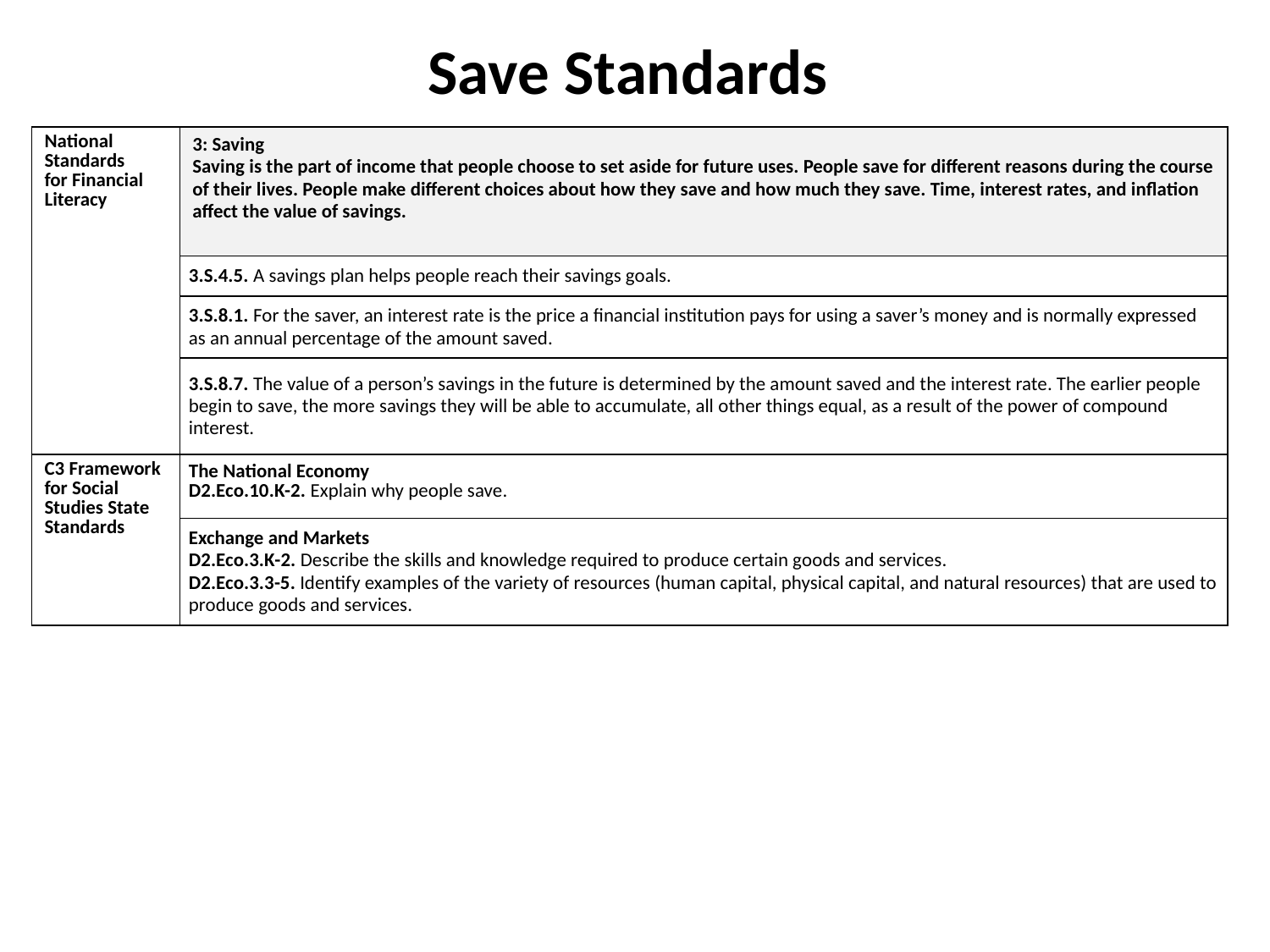

# Save Standards
| National Standards for Financial Literacy | 3: Saving Saving is the part of income that people choose to set aside for future uses. People save for different reasons during the course of their lives. People make different choices about how they save and how much they save. Time, interest rates, and inflation affect the value of savings. |
| --- | --- |
|  | 3.S.4.5. A savings plan helps people reach their savings goals. |
|  | 3.S.8.1. For the saver, an interest rate is the price a financial institution pays for using a saver’s money and is normally expressed as an annual percentage of the amount saved. |
|  | 3.S.8.7. The value of a person’s savings in the future is determined by the amount saved and the interest rate. The earlier people begin to save, the more savings they will be able to accumulate, all other things equal, as a result of the power of compound interest. |
| C3 Framework for Social Studies State Standards | The National Economy D2.Eco.10.K-2. Explain why people save. |
|  | Exchange and Markets D2.Eco.3.K-2. Describe the skills and knowledge required to produce certain goods and services. D2.Eco.3.3-5. Identify examples of the variety of resources (human capital, physical capital, and natural resources) that are used to produce goods and services. |